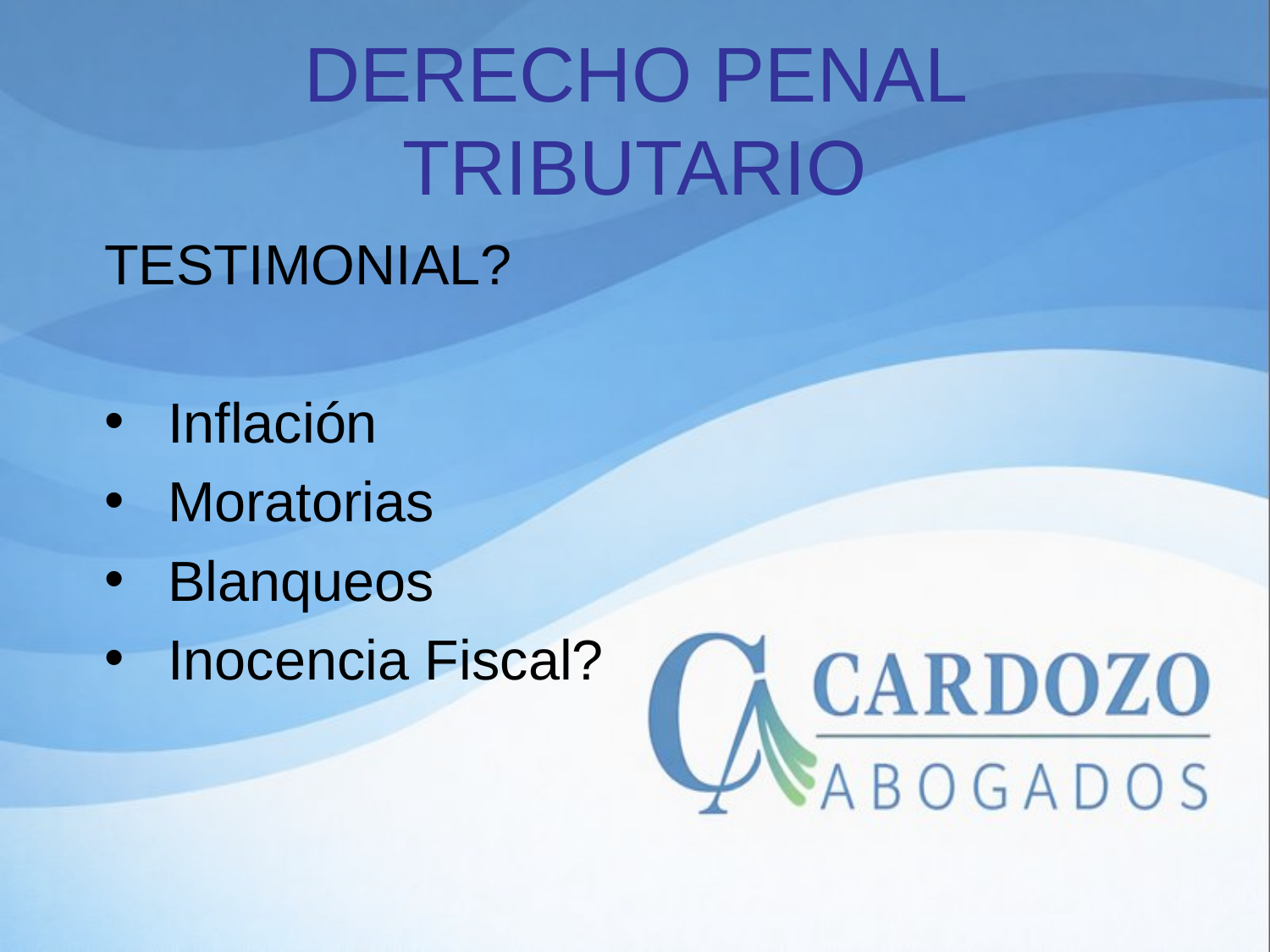

# DERECHO PENAL TRIBUTARIO
TESTIMONIAL?

Inflación
Moratorias
Blanqueos
Inocencia Fiscal?